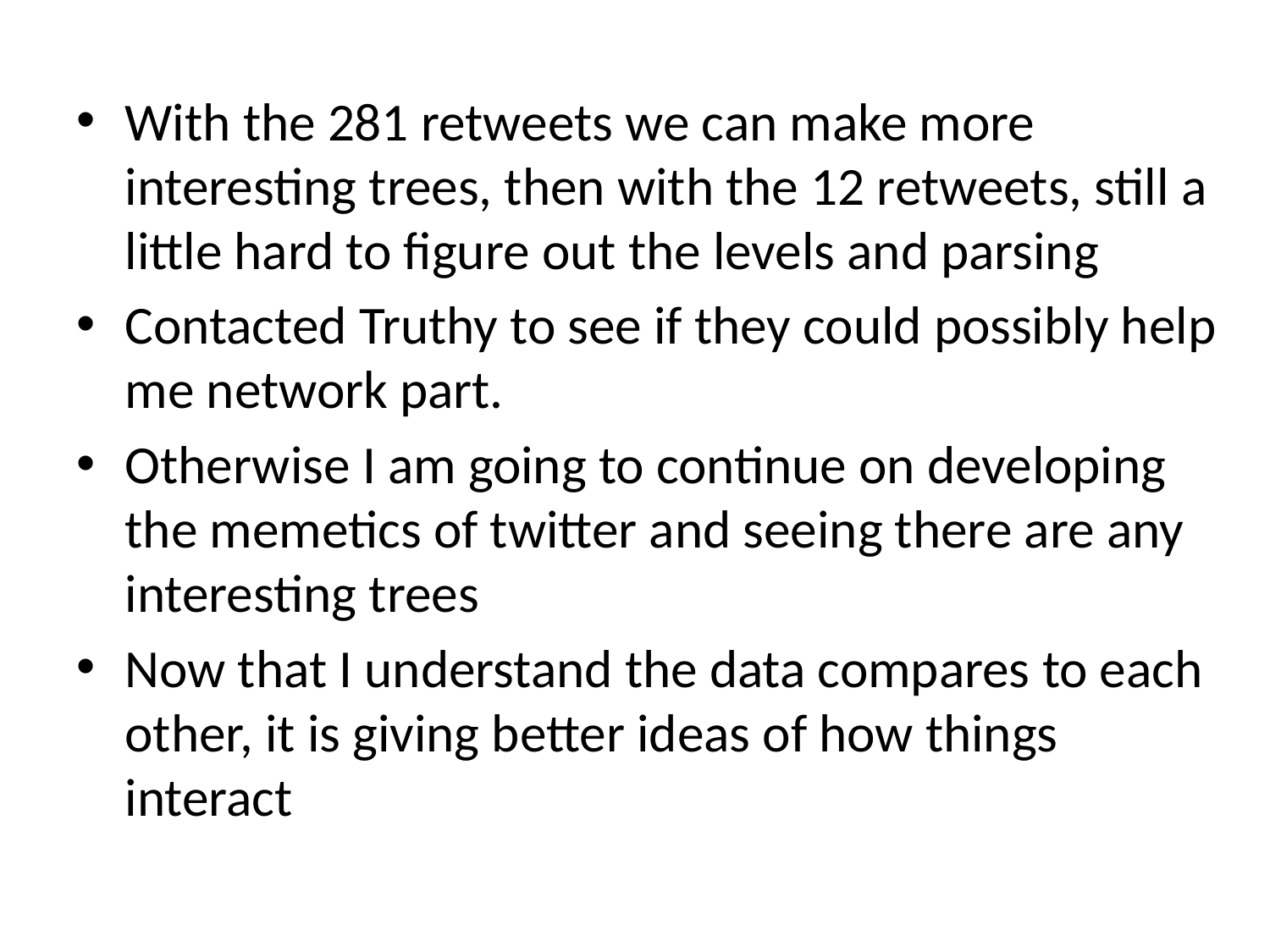

With the 281 retweets we can make more interesting trees, then with the 12 retweets, still a little hard to figure out the levels and parsing
Contacted Truthy to see if they could possibly help me network part.
Otherwise I am going to continue on developing the memetics of twitter and seeing there are any interesting trees
Now that I understand the data compares to each other, it is giving better ideas of how things interact